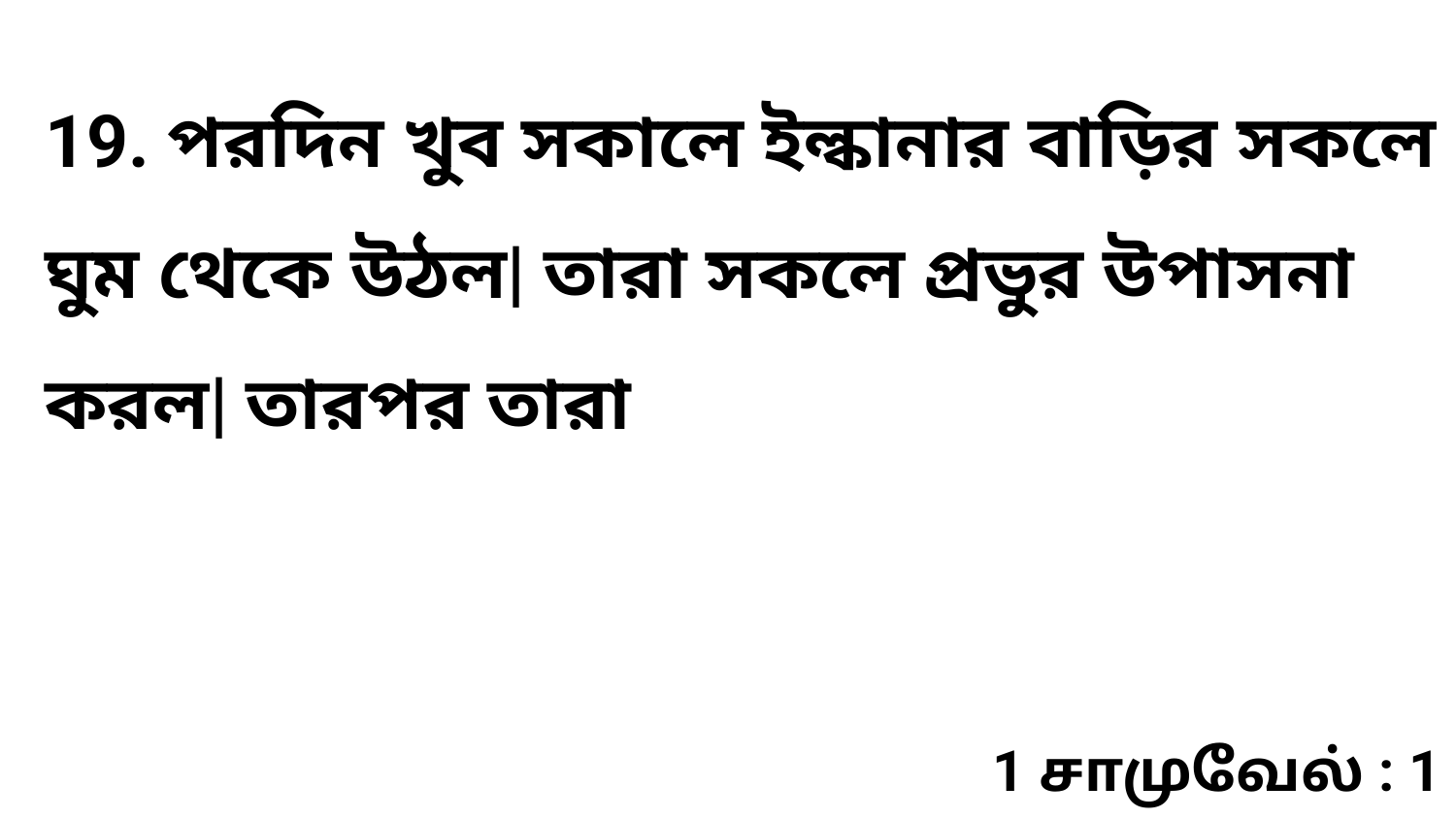

19. পরদিন খুব সকালে ইল্কানার বাড়ির সকলে ঘুম থেকে উঠল| তারা সকলে প্রভুর উপাসনা করল| তারপর তারা
1 சாமுவேல் : 1